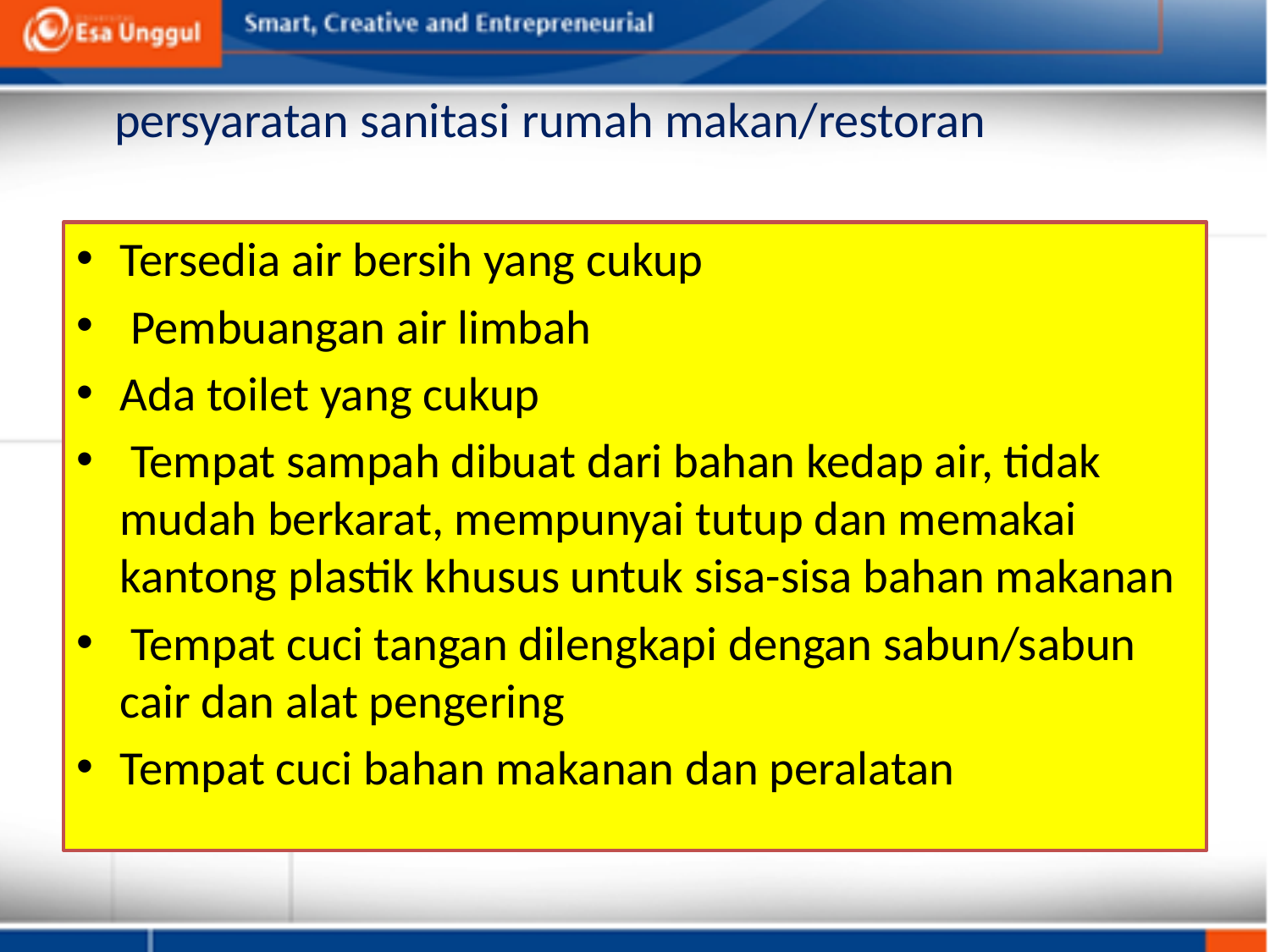

# persyaratan sanitasi rumah makan/restoran
Tersedia air bersih yang cukup
 Pembuangan air limbah
Ada toilet yang cukup
 Tempat sampah dibuat dari bahan kedap air, tidak mudah berkarat, mempunyai tutup dan memakai kantong plastik khusus untuk sisa-sisa bahan makanan
 Tempat cuci tangan dilengkapi dengan sabun/sabun cair dan alat pengering
Tempat cuci bahan makanan dan peralatan